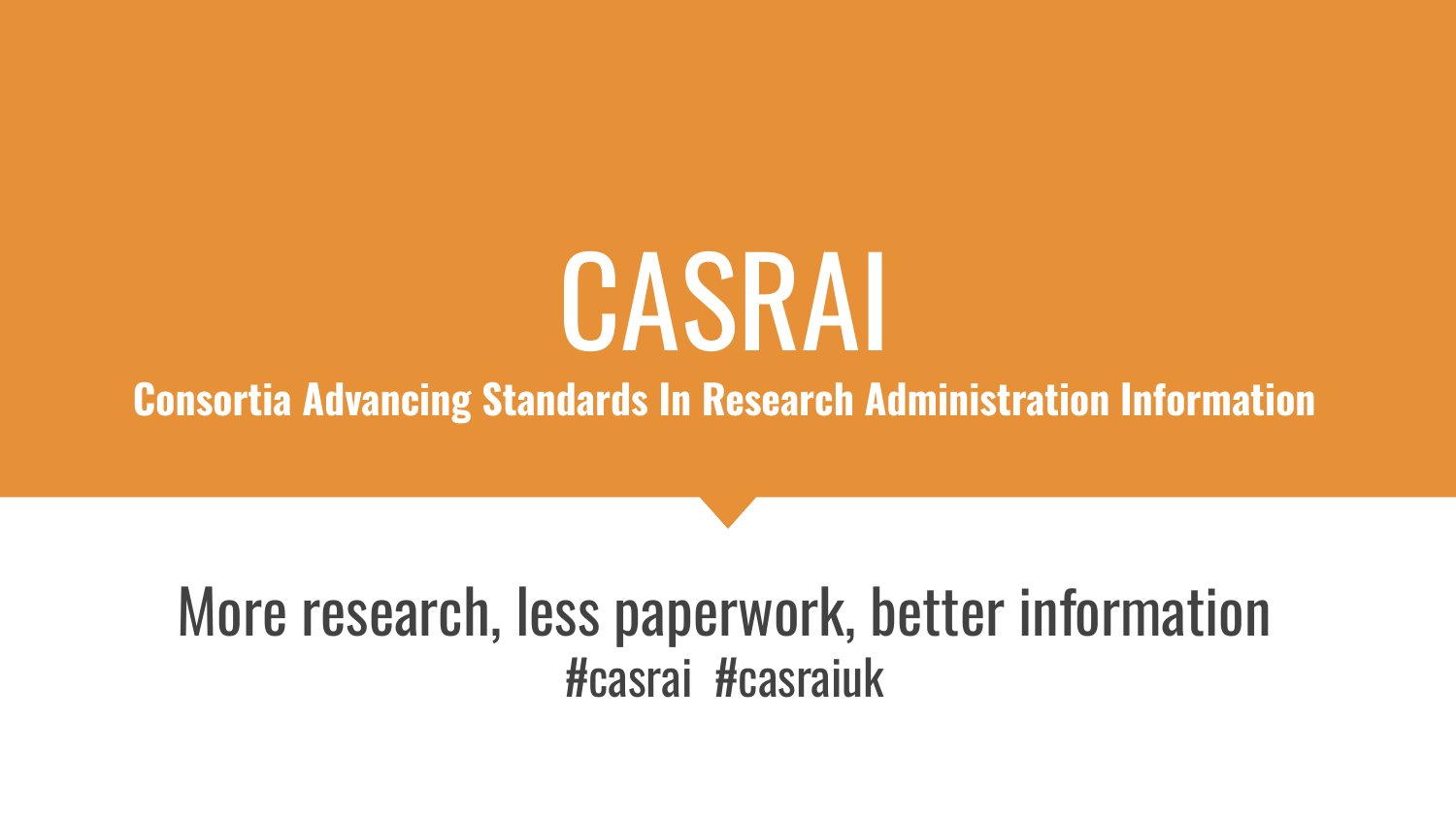

# CASRAI Consortia Advancing Standards In Research Administration Information
More research, less paperwork, better information
#casrai  #casraiuk